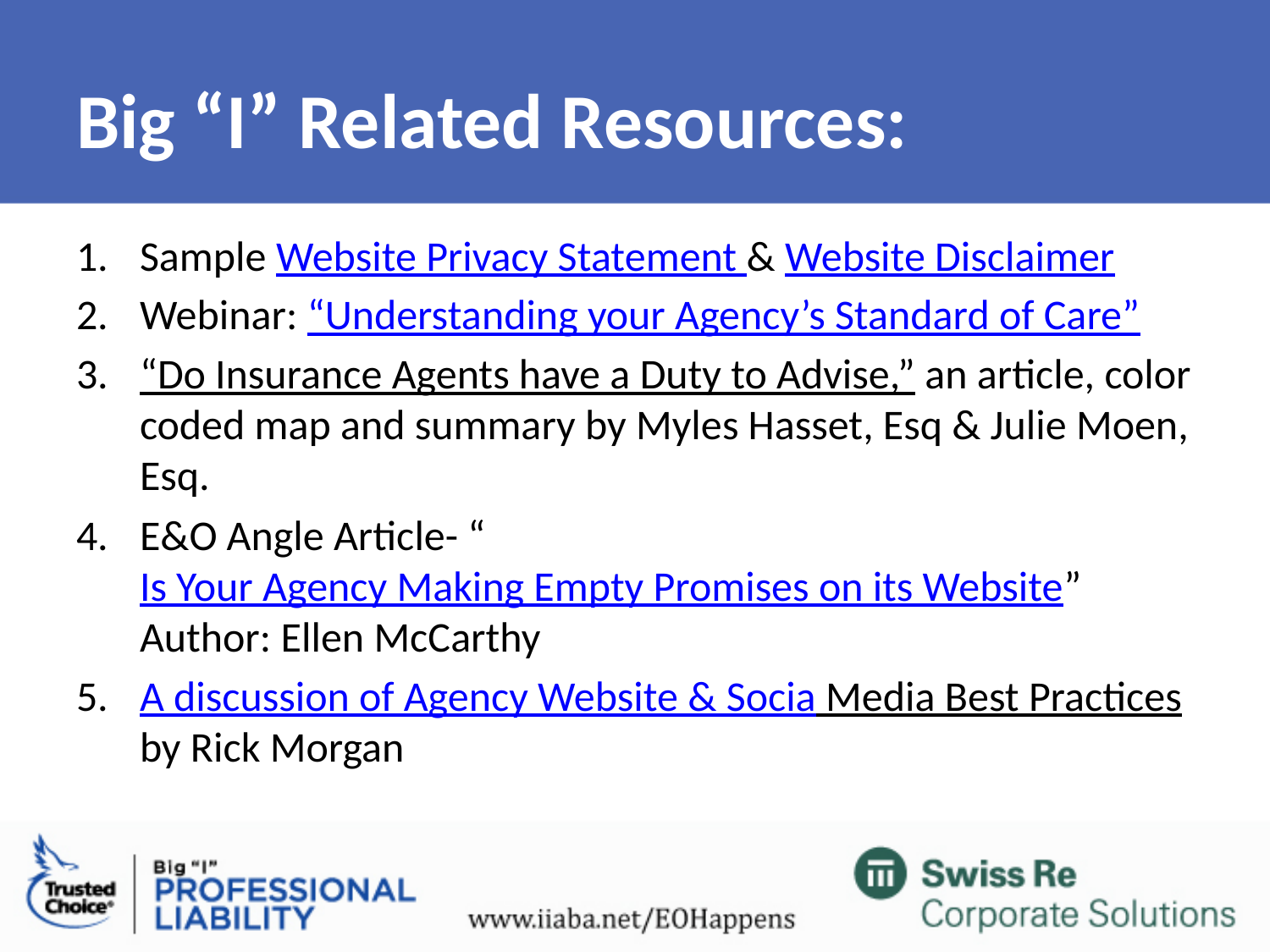

# Big “I” Related Resources:
Sample Website Privacy Statement & Website Disclaimer
Webinar: “Understanding your Agency’s Standard of Care”
“Do Insurance Agents have a Duty to Advise,” an article, color coded map and summary by Myles Hasset, Esq & Julie Moen, Esq.
E&O Angle Article- “Is Your Agency Making Empty Promises on its Website” Author: Ellen McCarthy
A discussion of Agency Website & Socia Media Best Practices by Rick Morgan